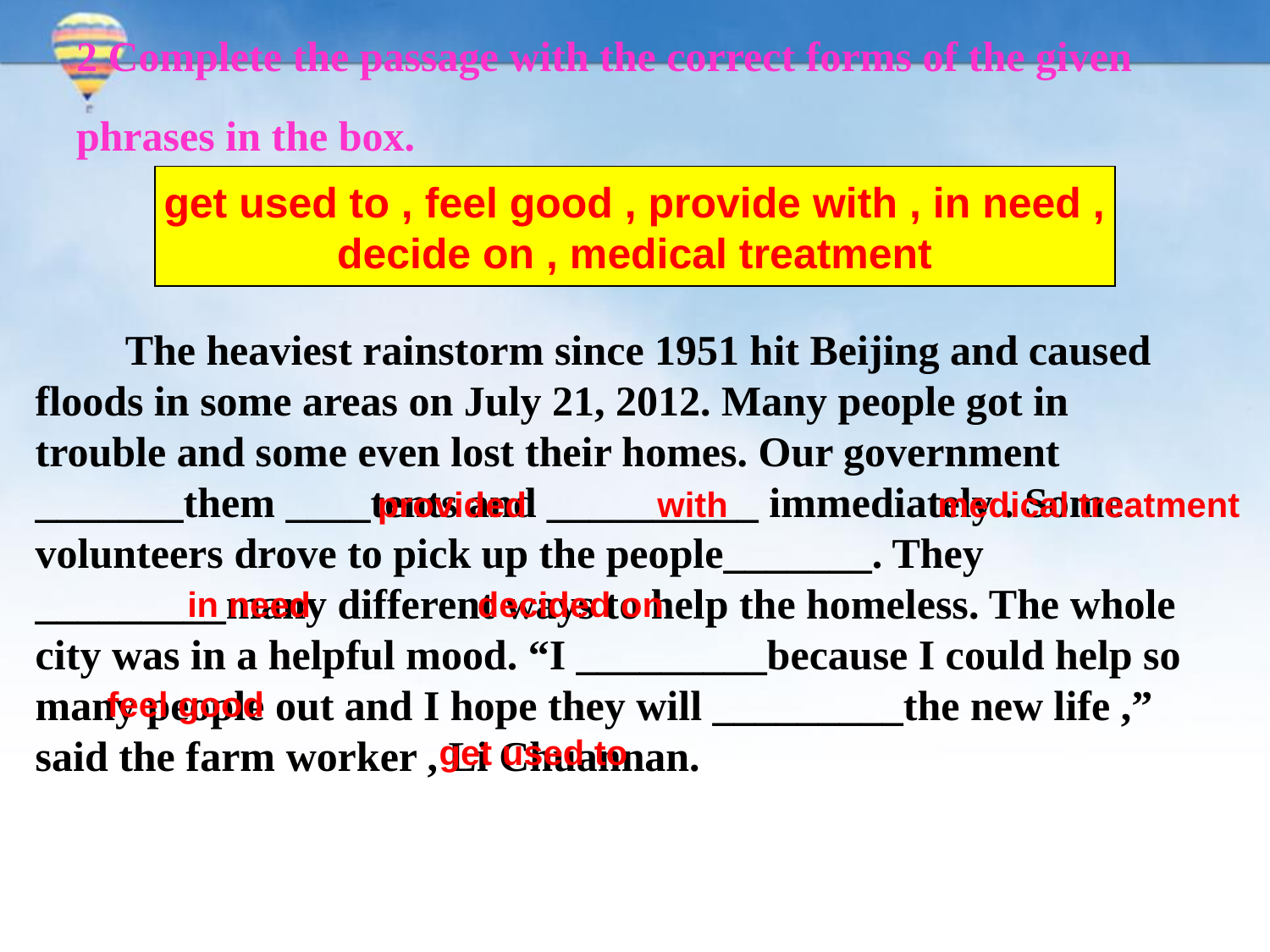

# 2 Complete the passage with the correct forms of the given phrases in the box.
get used to , feel good , provide with , in need ,
 decide on , medical treatment
             The heaviest rainstorm since 1951 hit Beijing and caused floods in some areas on July 21, 2012. Many people got in trouble and some even lost their homes. Our government _______them ____tents and __________ immediately . Some volunteers drove to pick up the people_______. They _________many different ways to help the homeless. The whole city was in a helpful mood. “I _________because I could help so many people out and I hope they will _________the new life ,” said the farm worker , Li Chuannan.
provided
with
medical treatment
in need
decided on
feel good
get used to